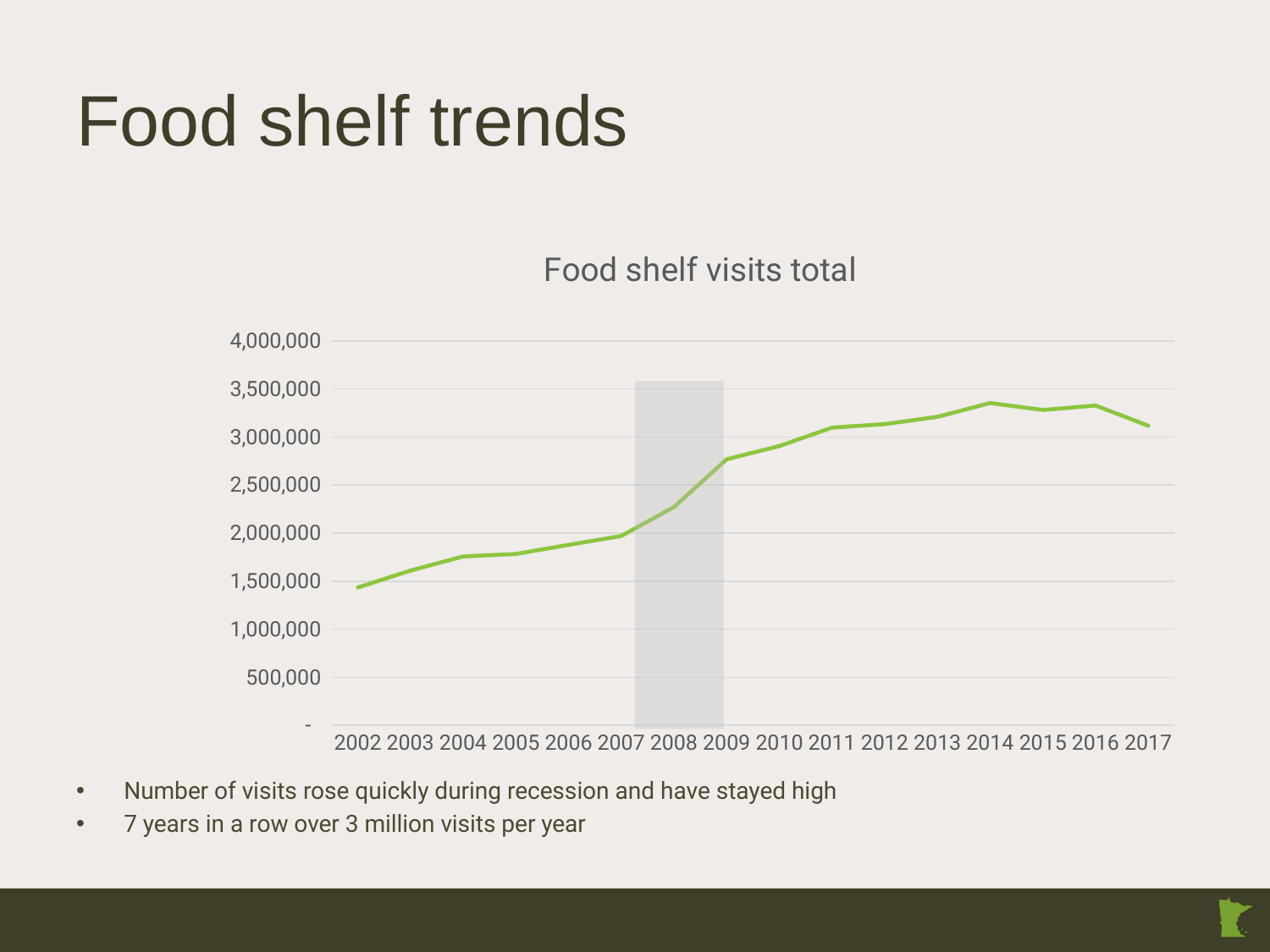

# Food shelf trends

### Chart:

| Category | Food shelf visits total |
|---|---|
| 2002 | 1433786.0 |
| 2003 | 1610507.0 |
| 2004 | 1757387.0 |
| 2005 | 1783299.0 |
| 2006 | 1877817.0 |
| 2007 | 1970476.0 |
| 2008 | 2271933.0 |
| 2009 | 2768622.0 |
| 2010 | 2906736.0 |
| 2011 | 3097905.0 |
| 2012 | 3134231.0 |
| 2013 | 3209991.0 |
| 2014 | 3353350.0 |
| 2015 | 3281389.0 |
| 2016 | 3327388.0 |
| 2017 | 3117865.0 |
Number of visits rose quickly during recession and have stayed high
7 years in a row over 3 million visits per year